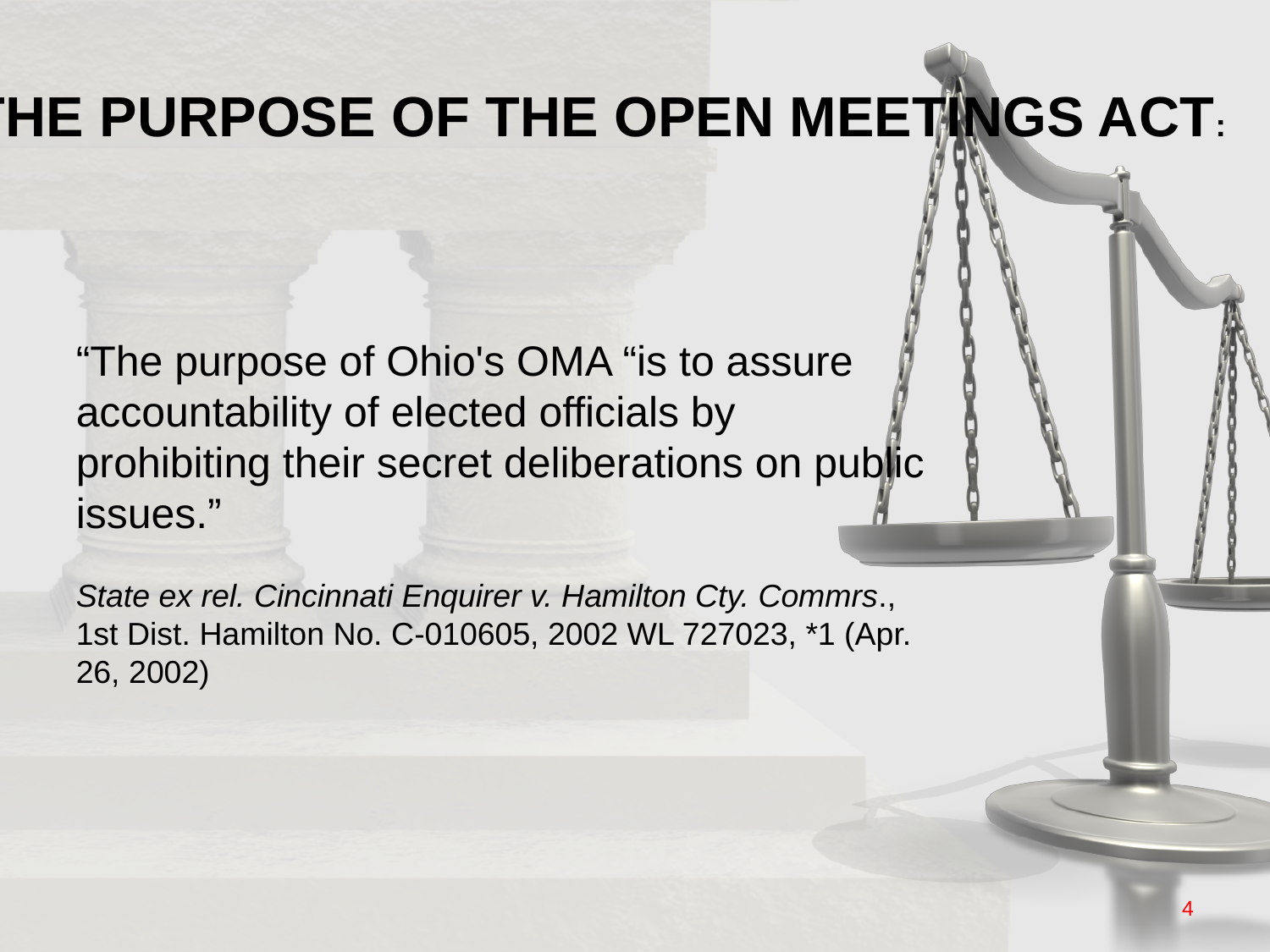

THE PURPOSE OF THE OPEN MEETINGS ACT:

“The purpose of Ohio's OMA “is to assure accountability of elected officials by prohibiting their secret deliberations on public issues.”

State ex rel. Cincinnati Enquirer v. Hamilton Cty. Commrs., 1st Dist. Hamilton No. C-010605, 2002 WL 727023, *1 (Apr. 26, 2002)
4